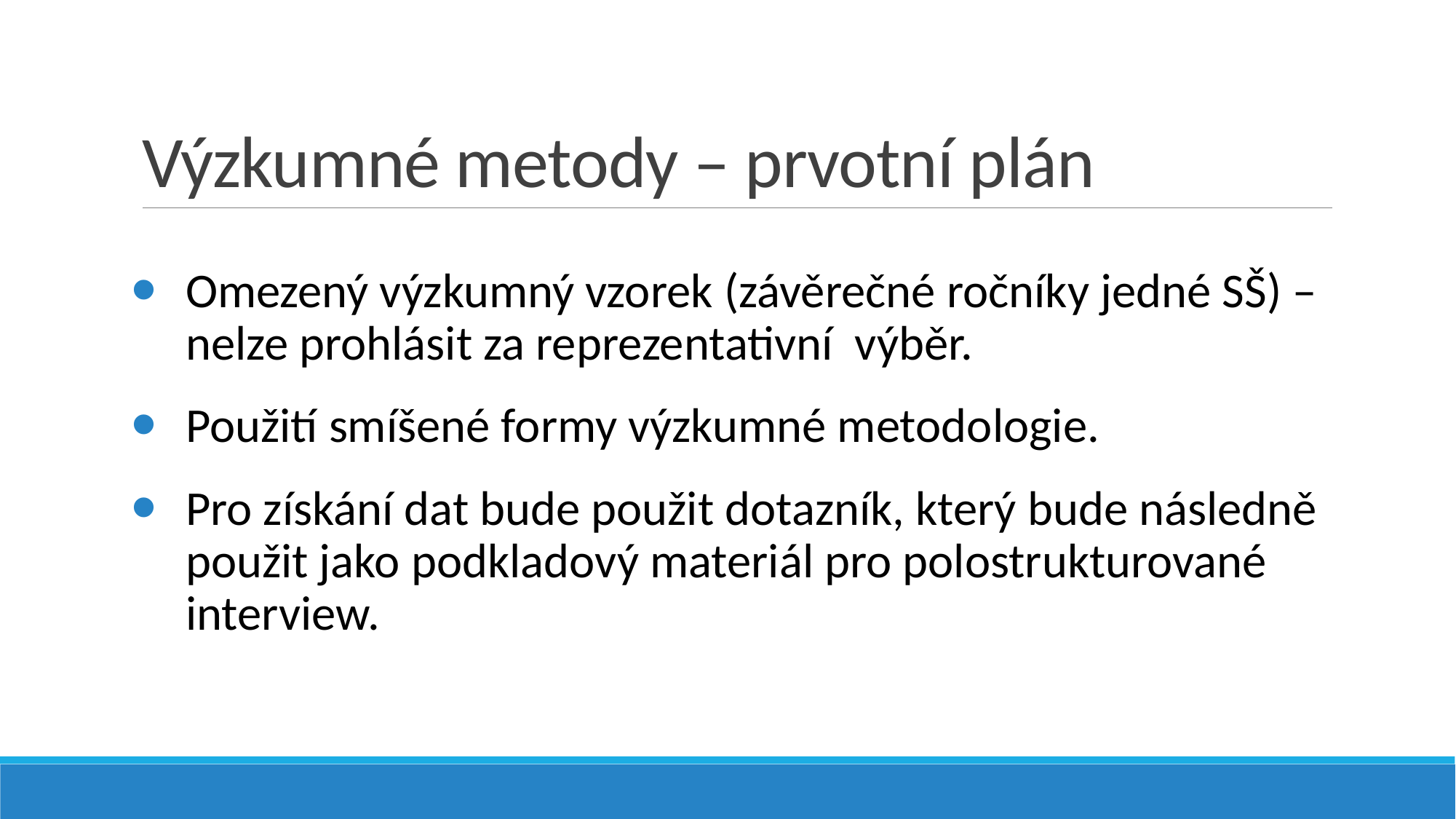

# Výzkumné metody – prvotní plán
Omezený výzkumný vzorek (závěrečné ročníky jedné SŠ) – nelze prohlásit za reprezentativní  výběr.
Použití smíšené formy výzkumné metodologie.
Pro získání dat bude použit dotazník, který bude následně použit jako podkladový materiál pro polostrukturované interview.